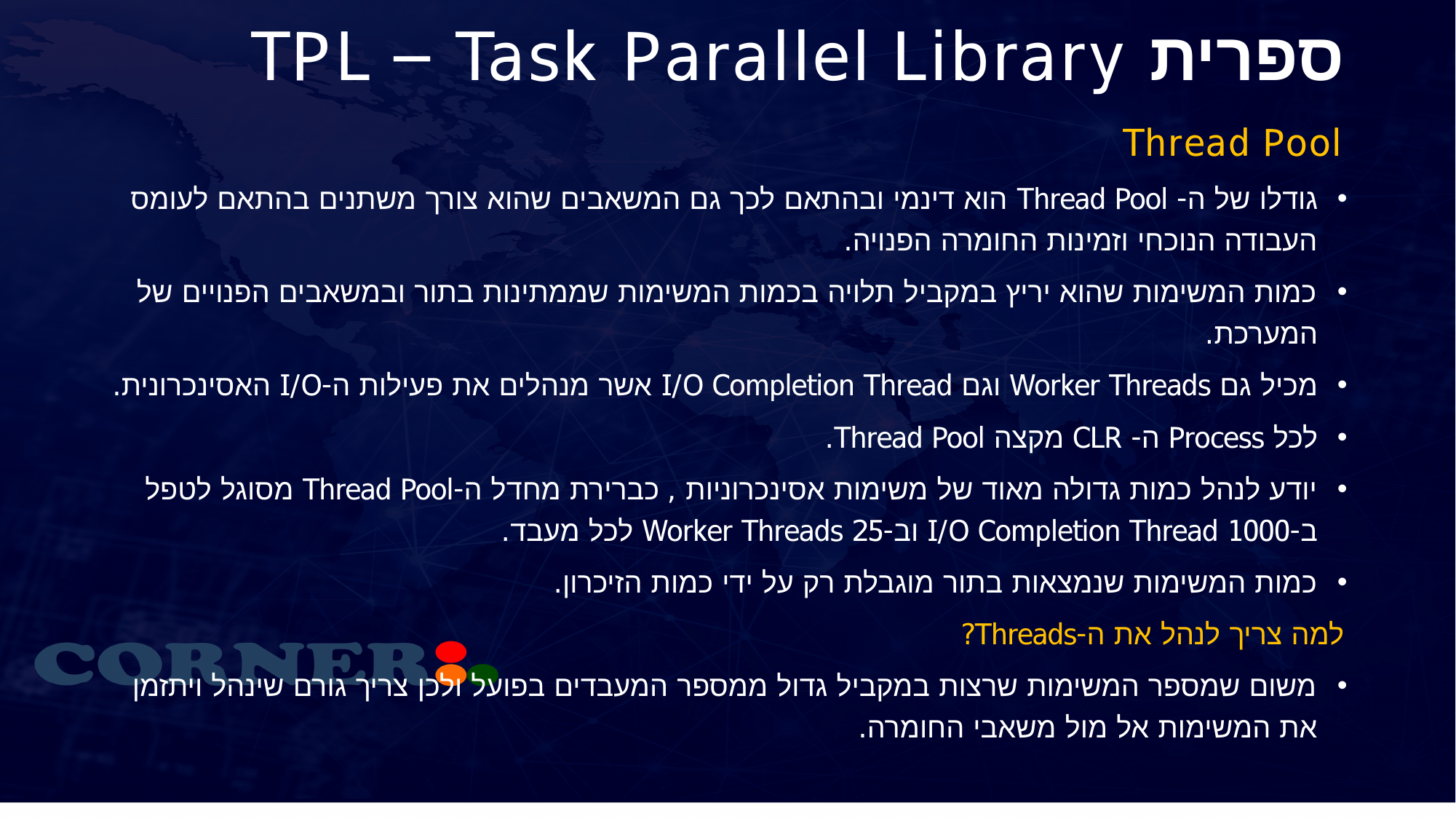

# ספרית TPL – Task Parallel Library
Thread Pool
גודלו של ה- Thread Pool הוא דינמי ובהתאם לכך גם המשאבים שהוא צורך משתנים בהתאם לעומס העבודה הנוכחי וזמינות החומרה הפנויה.
כמות המשימות שהוא יריץ במקביל תלויה בכמות המשימות שממתינות בתור ובמשאבים הפנויים של המערכת.
מכיל גם Worker Threads וגם I/O Completion Thread אשר מנהלים את פעילות ה-I/O האסינכרונית.
לכל Process ה- CLR מקצה Thread Pool.
יודע לנהל כמות גדולה מאוד של משימות אסינכרוניות , כברירת מחדל ה-Thread Pool מסוגל לטפל ב-1000 I/O Completion Thread וב-25 Worker Threads לכל מעבד.
כמות המשימות שנמצאות בתור מוגבלת רק על ידי כמות הזיכרון.
למה צריך לנהל את ה-Threads?
משום שמספר המשימות שרצות במקביל גדול ממספר המעבדים בפועל ולכן צריך גורם שינהל ויתזמן את המשימות אל מול משאבי החומרה.